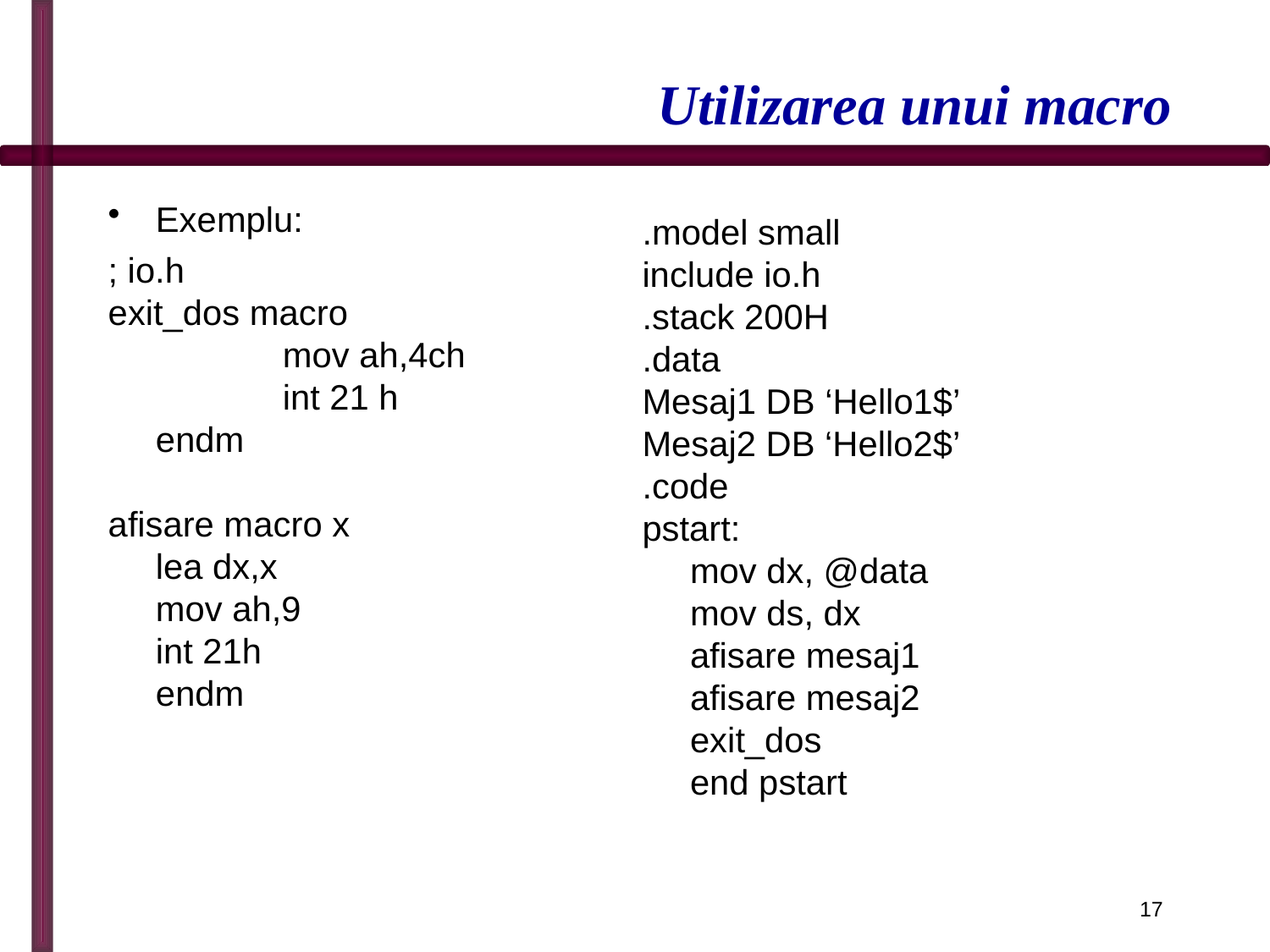

# Utilizarea unui macro
Exemplu:
; io.h
exit_dos macro
		mov ah,4ch
		int 21 h
	endm

afisare macro x
	lea dx,x
	mov ah,9
	int 21h
	endm

.model small
include io.h
.stack 200H
.data
Mesaj1 DB ‘Hello1$’
Mesaj2 DB ‘Hello2$’
.code
pstart:
	mov dx, @data
	mov ds, dx
	afisare mesaj1
	afisare mesaj2
	exit_dos
	end pstart